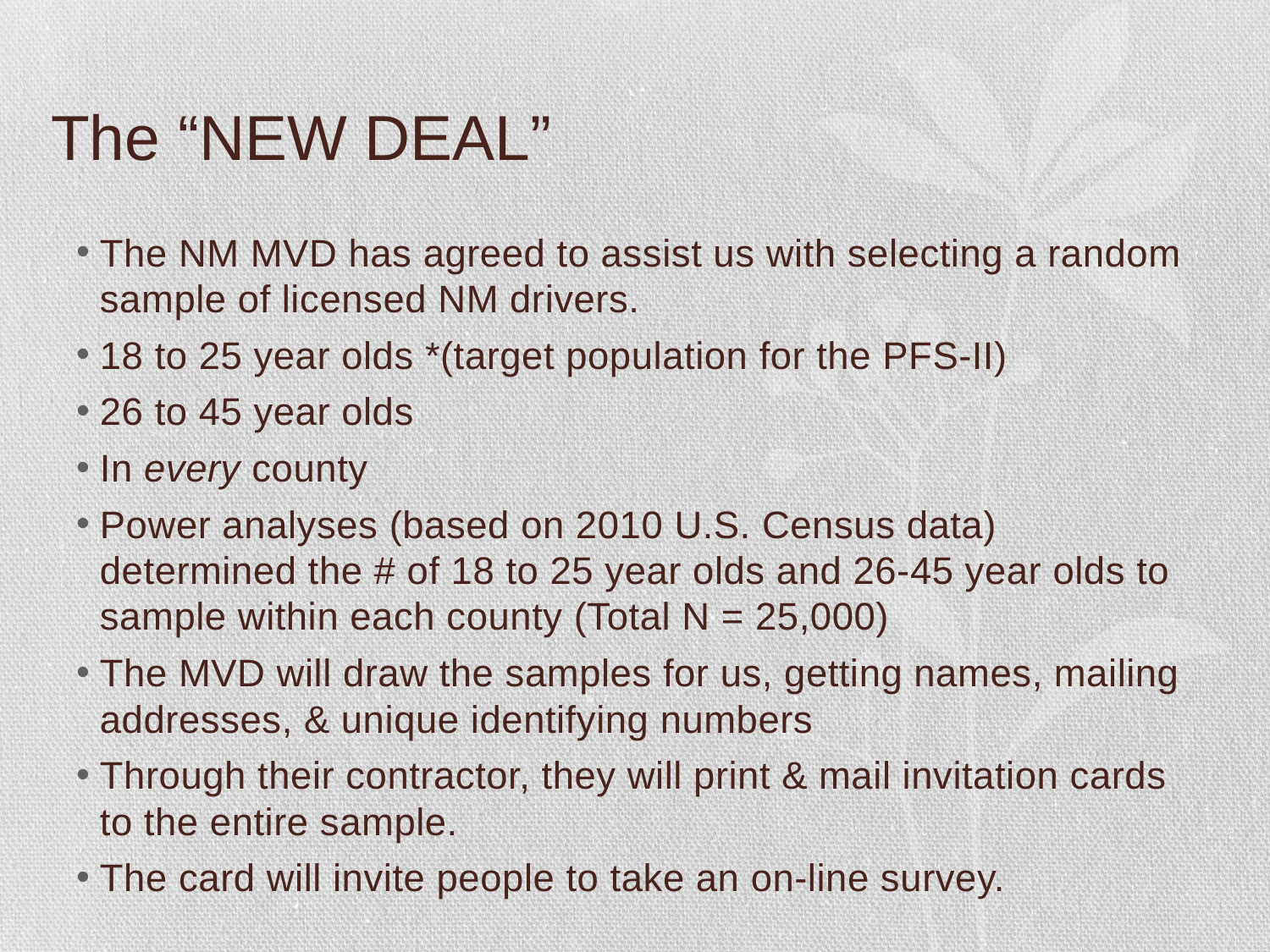

# The “NEW DEAL”
The NM MVD has agreed to assist us with selecting a random sample of licensed NM drivers.
18 to 25 year olds *(target population for the PFS-II)
26 to 45 year olds
In every county
Power analyses (based on 2010 U.S. Census data) determined the # of 18 to 25 year olds and 26-45 year olds to sample within each county (Total N = 25,000)
The MVD will draw the samples for us, getting names, mailing addresses, & unique identifying numbers
Through their contractor, they will print & mail invitation cards to the entire sample.
The card will invite people to take an on-line survey.